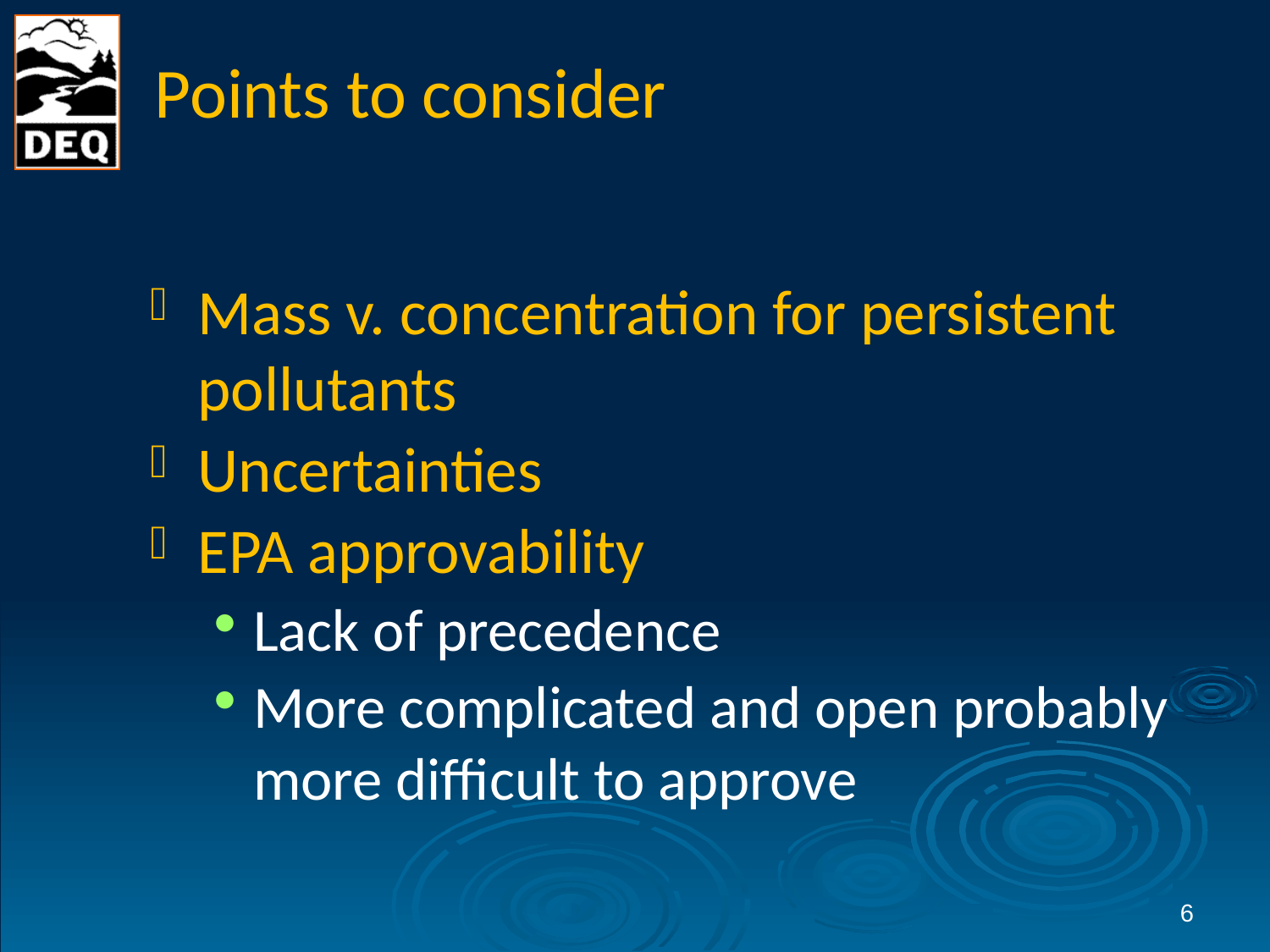

# Points to consider
Mass v. concentration for persistent pollutants
Uncertainties
EPA approvability
Lack of precedence
More complicated and open probably more difficult to approve
6